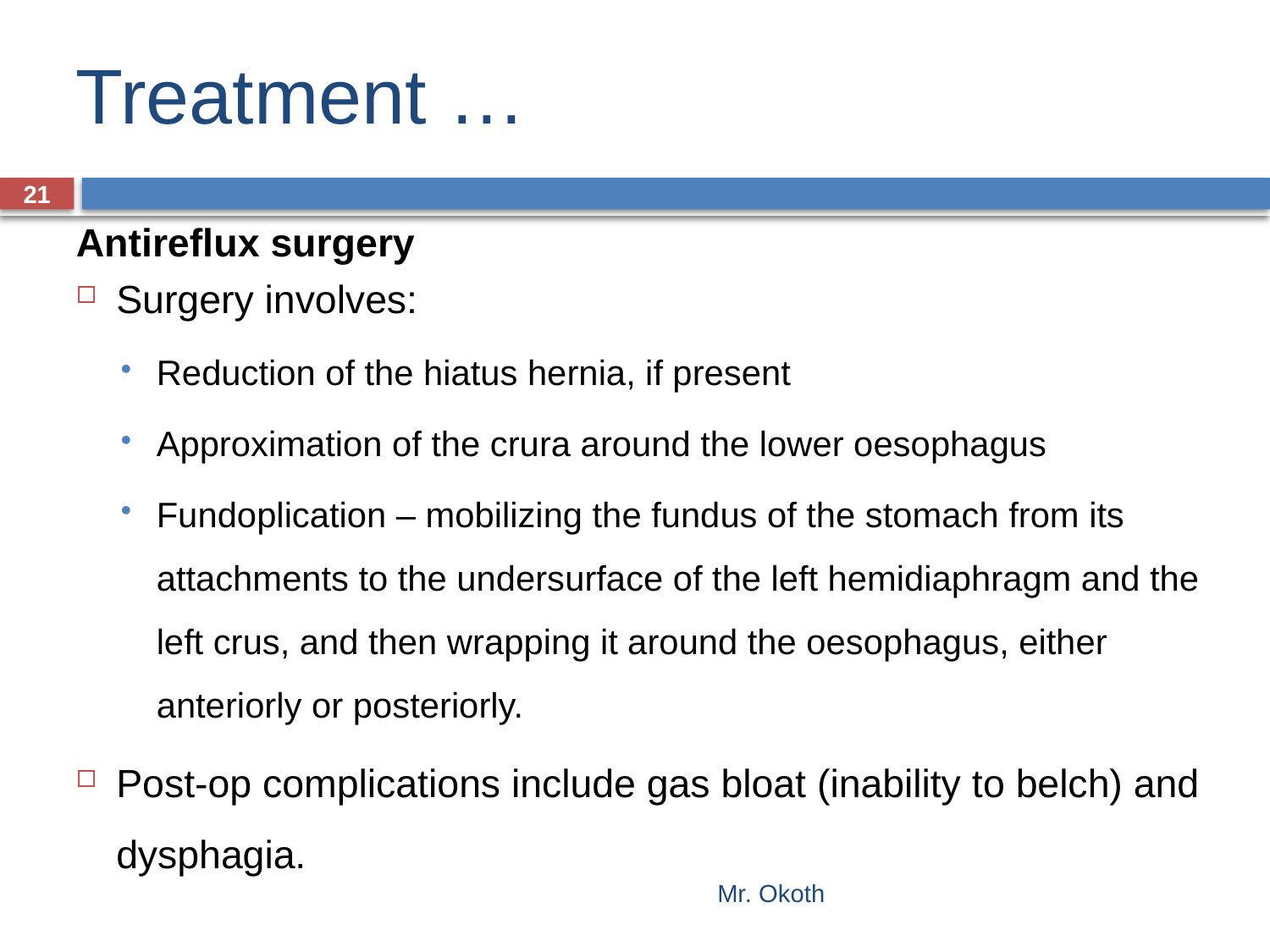

# Treatment …
21
Antireflux surgery
Surgery involves:
Reduction of the hiatus hernia, if present
Approximation of the crura around the lower oesophagus
Fundoplication – mobilizing the fundus of the stomach from its attachments to the undersurface of the left hemidiaphragm and the left crus, and then wrapping it around the oesophagus, either anteriorly or posteriorly.
Post-op complications include gas bloat (inability to belch) and dysphagia.
Mr. Okoth